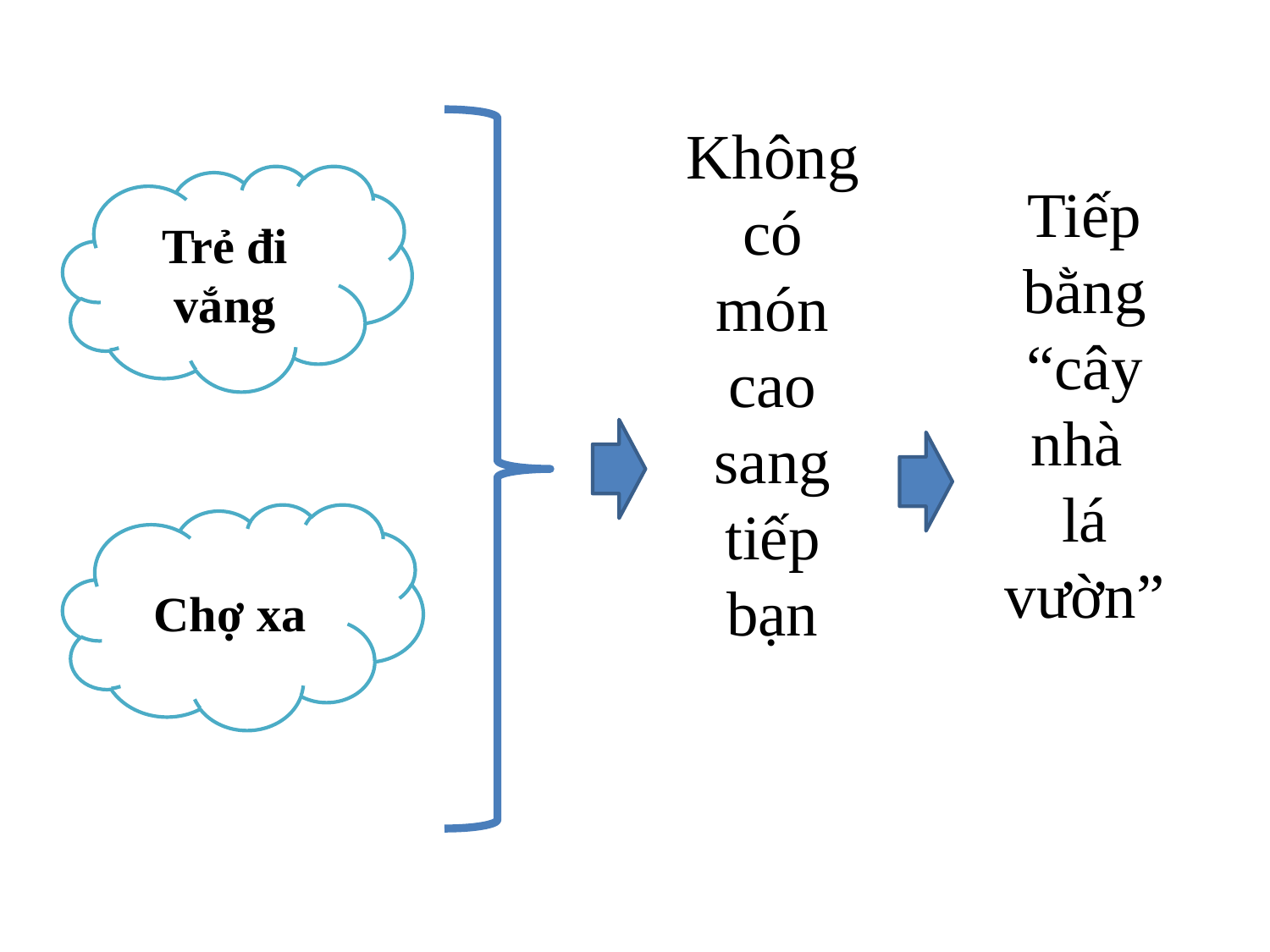

Không có món cao sang tiếp bạn
Trẻ đi vắng
Tiếp bằng “cây nhà
lá vườn”

Chợ xa